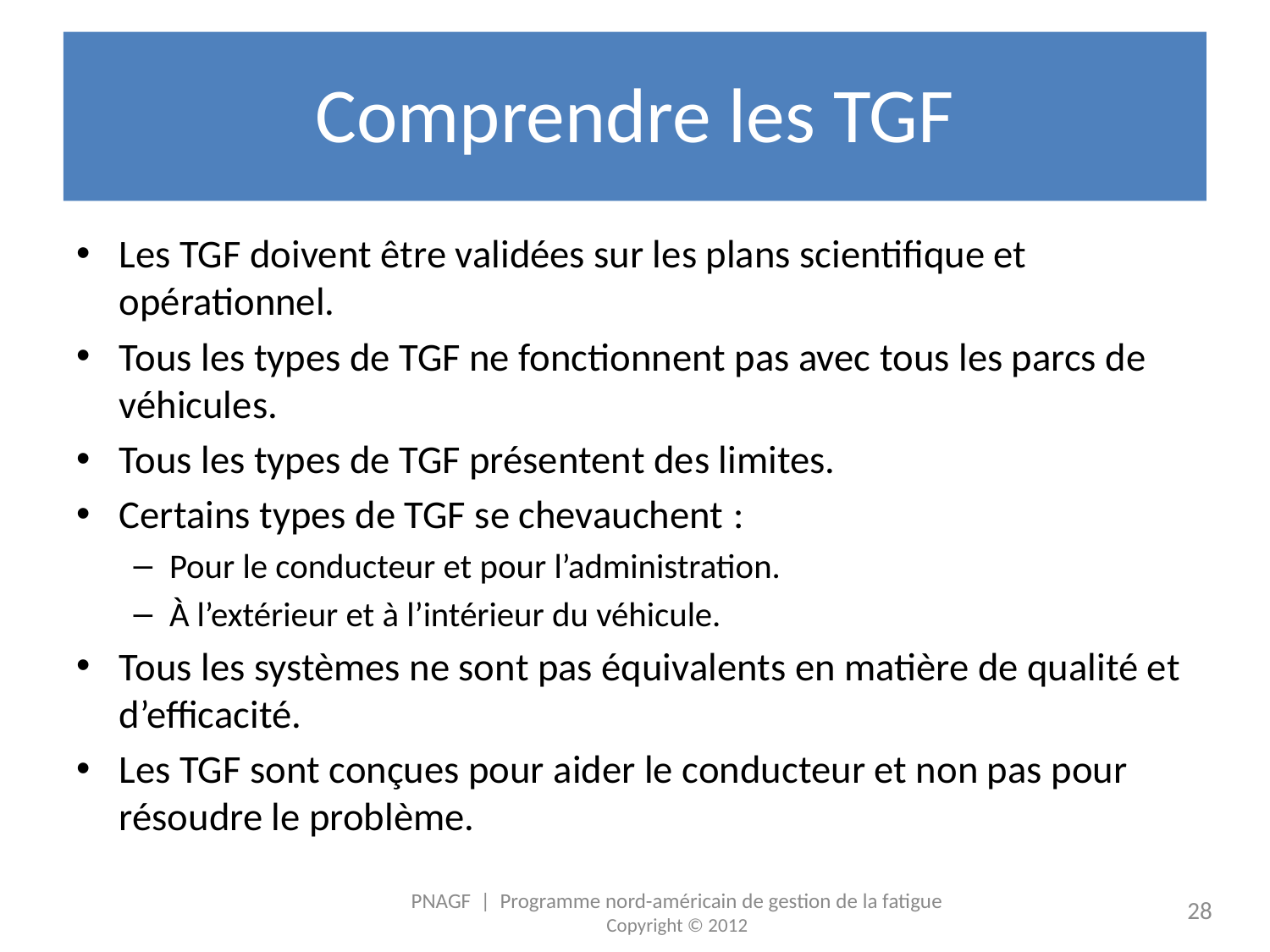

# Comprendre les TGF
Les TGF doivent être validées sur les plans scientifique et opérationnel.
Tous les types de TGF ne fonctionnent pas avec tous les parcs de véhicules.
Tous les types de TGF présentent des limites.
Certains types de TGF se chevauchent :
Pour le conducteur et pour l’administration.
À l’extérieur et à l’intérieur du véhicule.
Tous les systèmes ne sont pas équivalents en matière de qualité et d’efficacité.
Les TGF sont conçues pour aider le conducteur et non pas pour résoudre le problème.